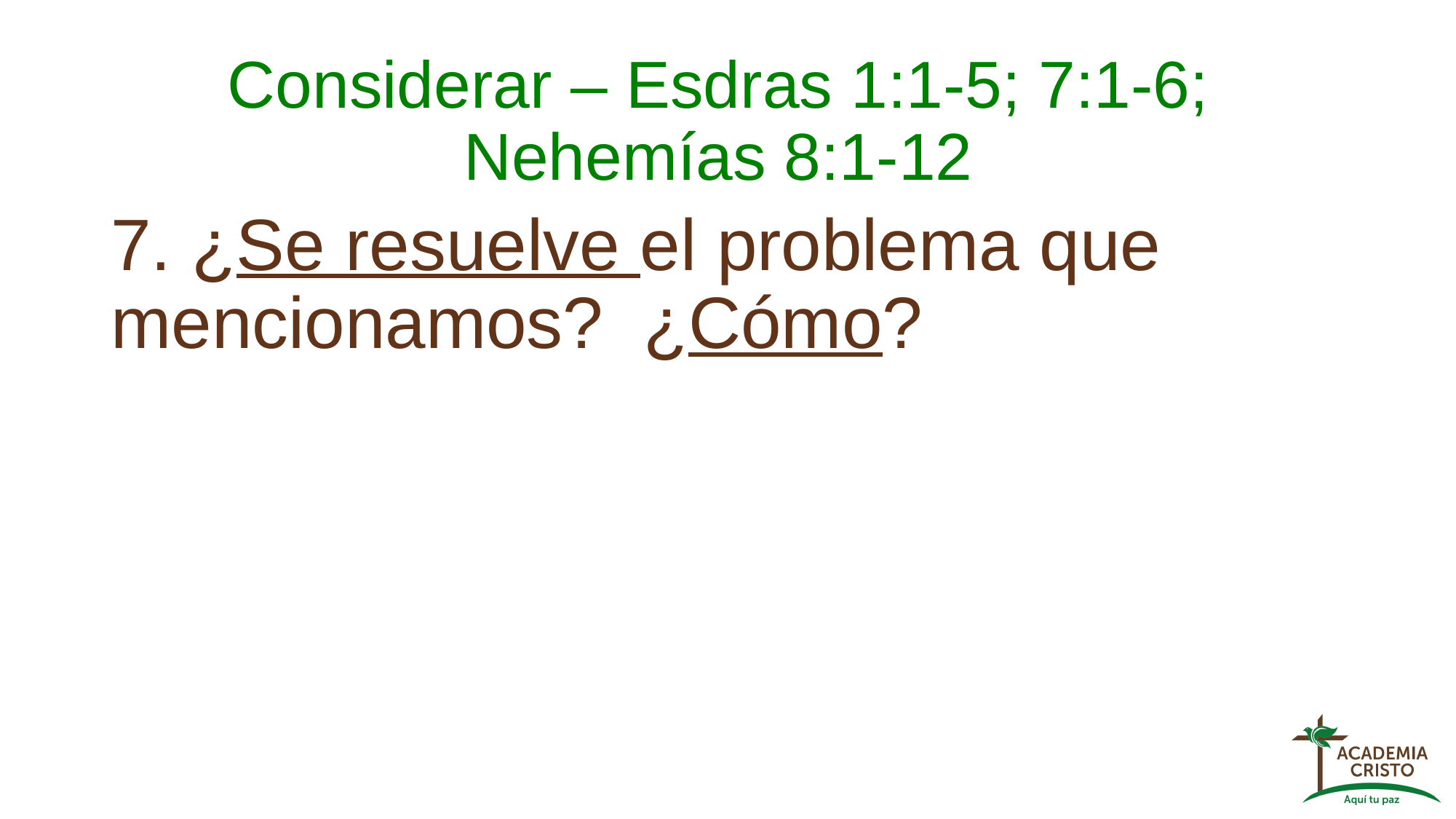

# Considerar – Esdras 1:1-5; 7:1-6; Nehemías 8:1-12
7. ¿Se resuelve el problema que mencionamos?  ¿Cómo?